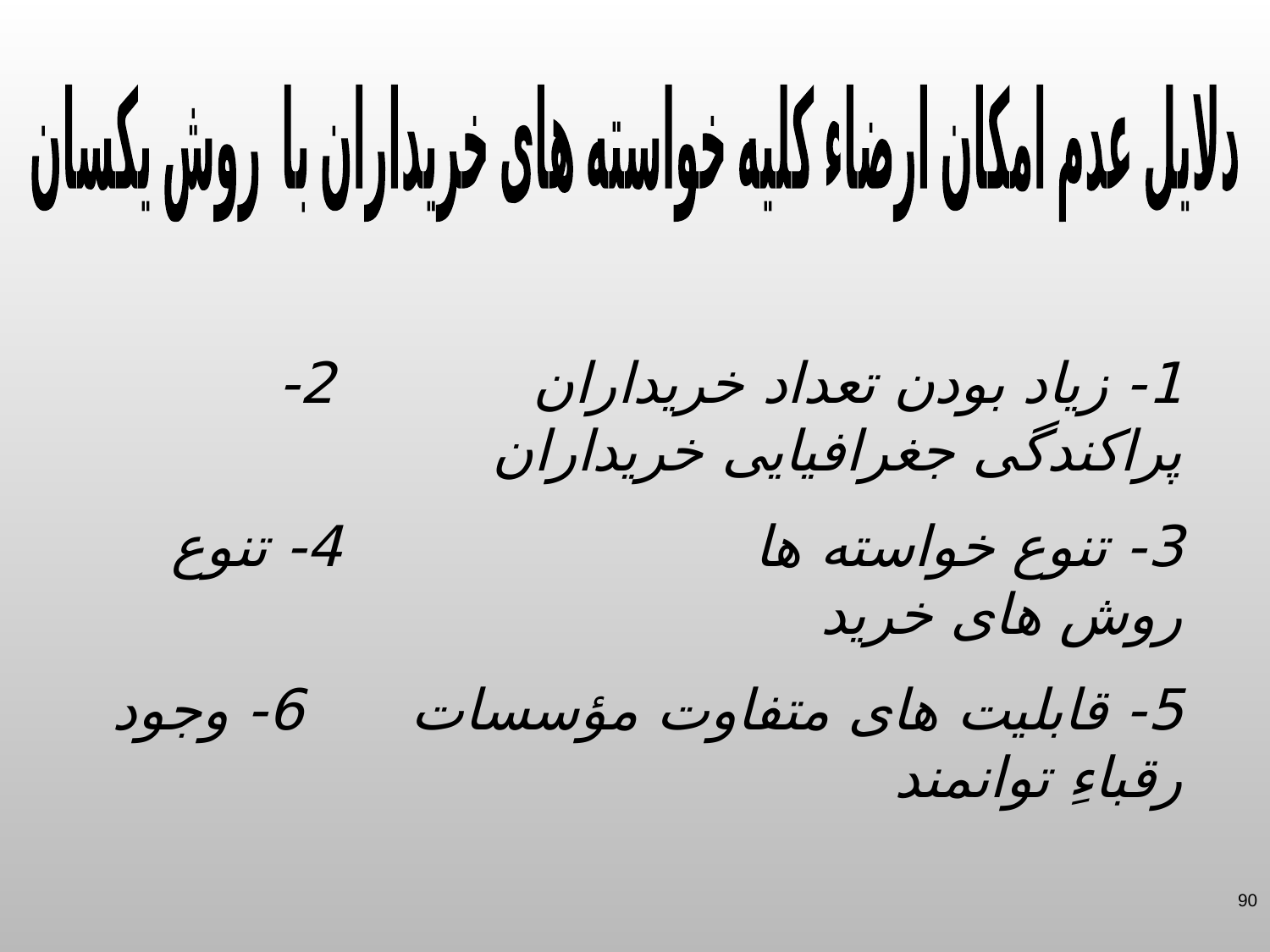

دلایل عدم امکان ارضاء کلیه خواسته های خریداران با  روش یکسان
1- زیاد بودن تعداد خریداران           2- پراکندگی جغرافیایی خریداران
3- تنوع خواسته ها                       4- تنوع روش های خرید
5- قابلیت های متفاوت مؤسسات      6- وجود رقباءِ توانمند
90